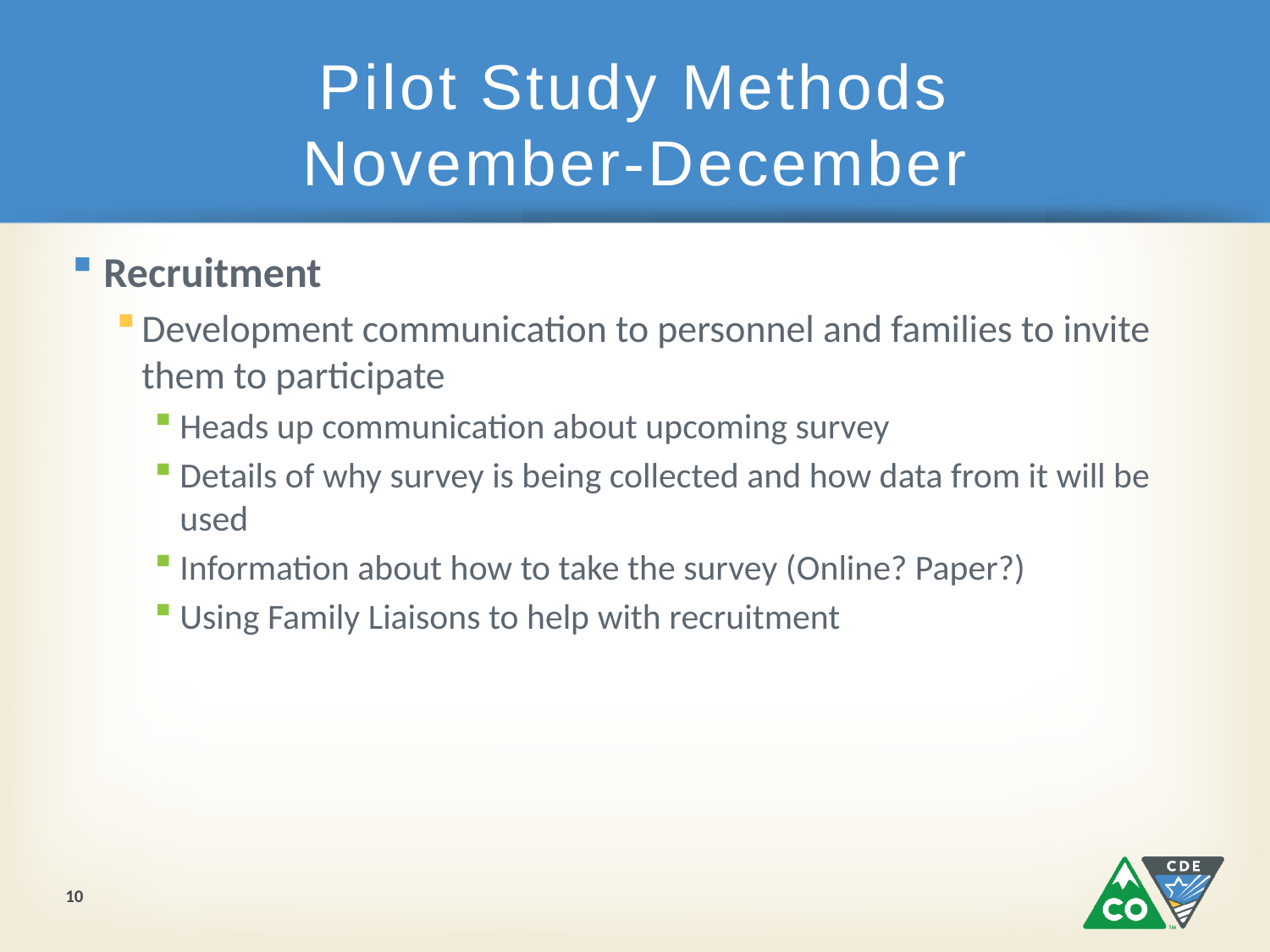

# Pilot Study Methods November-December
Recruitment
Development communication to personnel and families to invite them to participate
Heads up communication about upcoming survey
Details of why survey is being collected and how data from it will be used
Information about how to take the survey (Online? Paper?)
Using Family Liaisons to help with recruitment
10